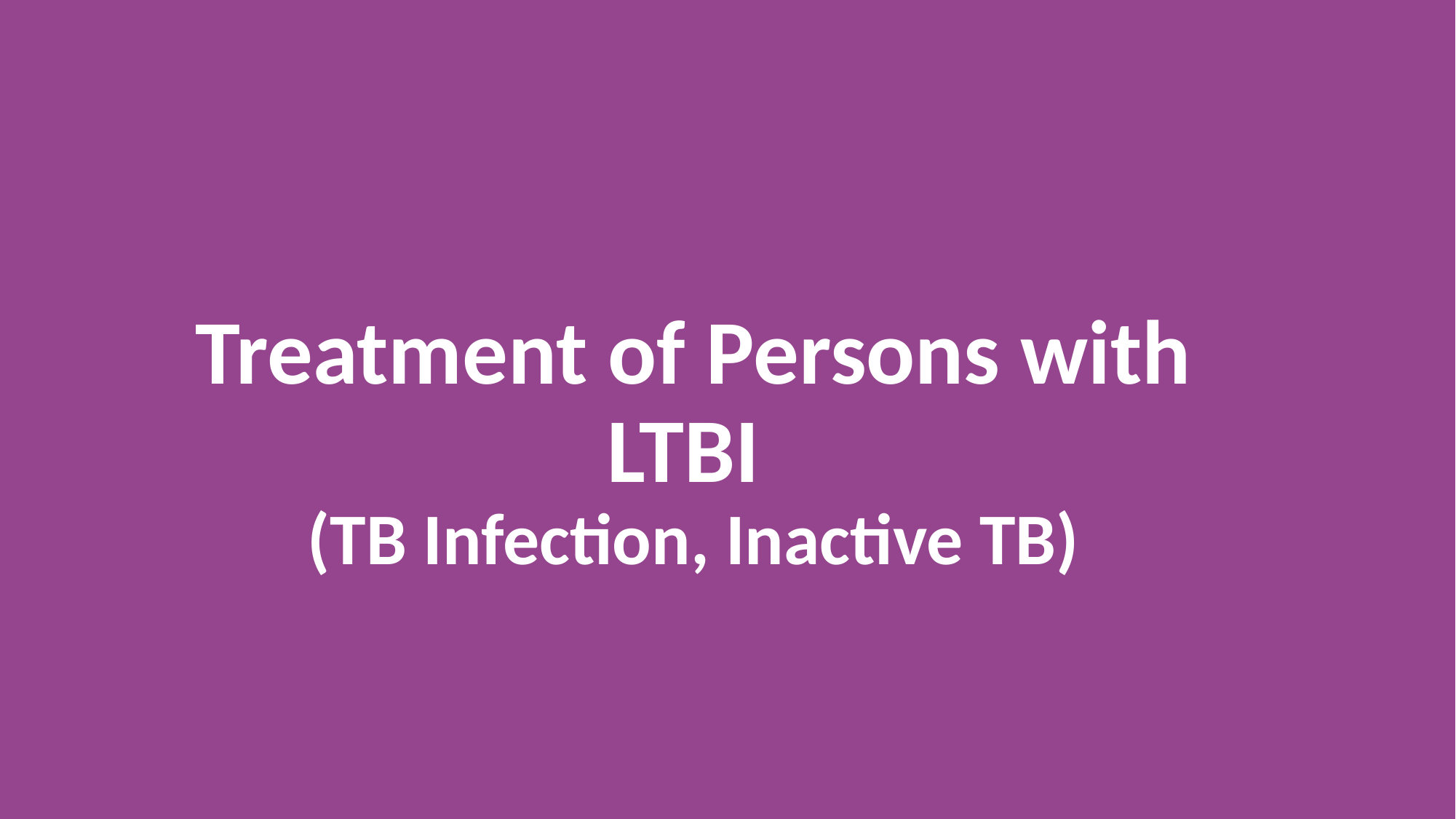

# Treatment of Persons with LTBI (TB Infection, Inactive TB)